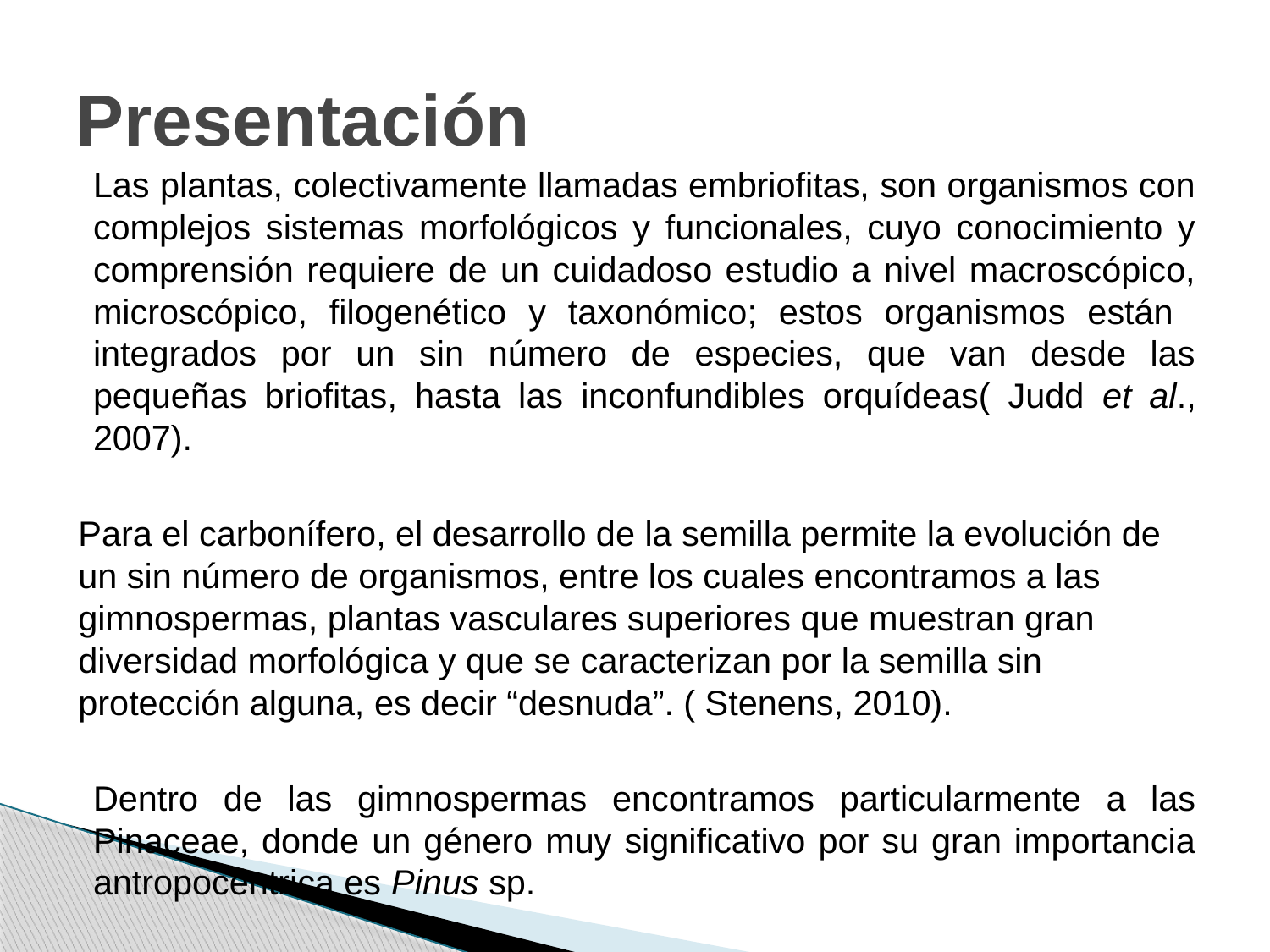

# Presentación
Las plantas, colectivamente llamadas embriofitas, son organismos con complejos sistemas morfológicos y funcionales, cuyo conocimiento y comprensión requiere de un cuidadoso estudio a nivel macroscópico, microscópico, filogenético y taxonómico; estos organismos están  integrados por un sin número de especies, que van desde las pequeñas briofitas, hasta las inconfundibles orquídeas( Judd et al., 2007).

Para el carbonífero, el desarrollo de la semilla permite la evolución de un sin número de organismos, entre los cuales encontramos a las gimnospermas, plantas vasculares superiores que muestran gran diversidad morfológica y que se caracterizan por la semilla sin protección alguna, es decir “desnuda”. ( Stenens, 2010).

Dentro de las gimnospermas encontramos particularmente a las Pinaceae, donde un género muy significativo por su gran importancia antropocéntrica es Pinus sp.